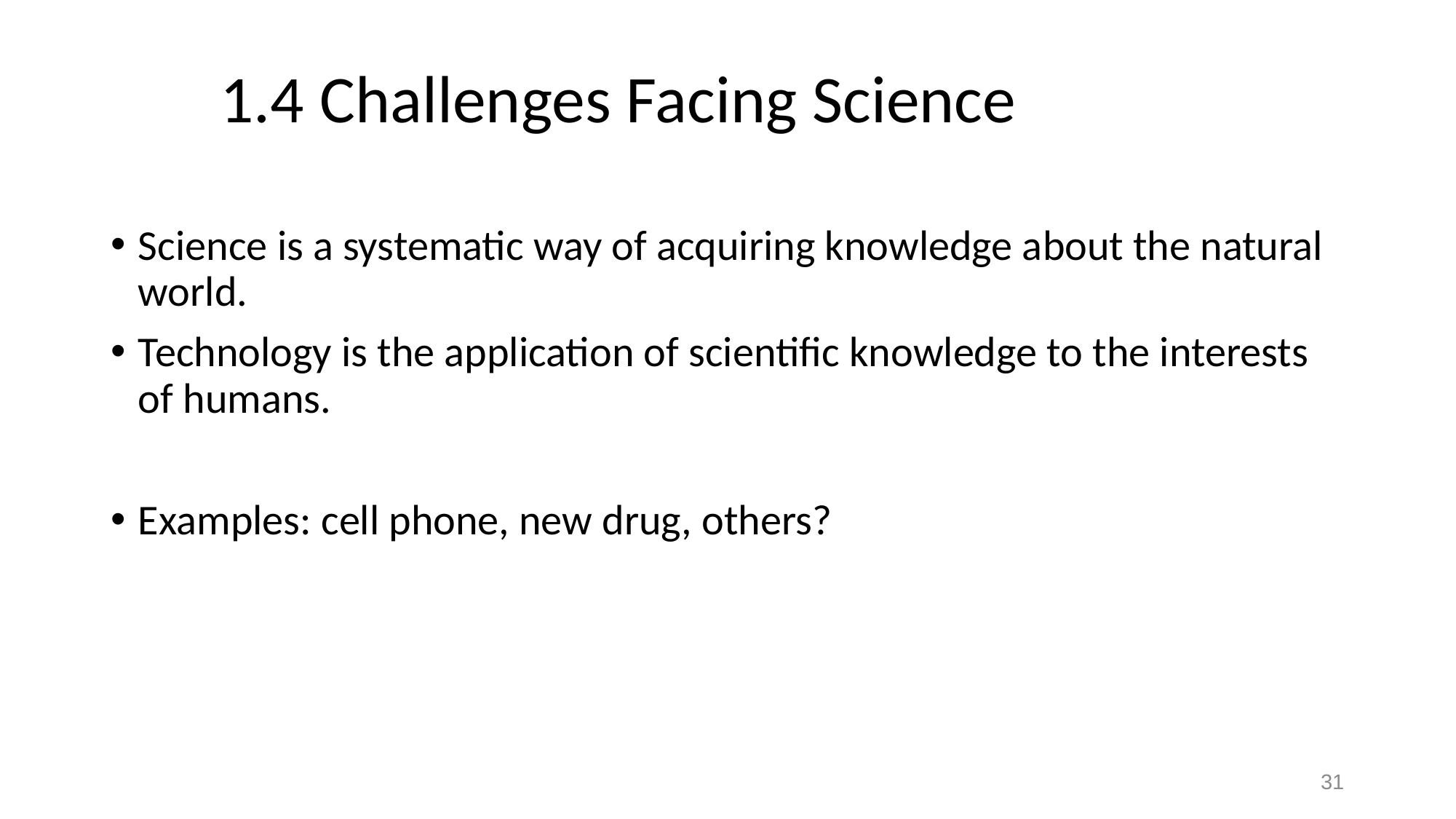

# 1.4 Challenges Facing Science
Science is a systematic way of acquiring knowledge about the natural world.
Technology is the application of scientific knowledge to the interests of humans.

Examples: cell phone, new drug, others?
31